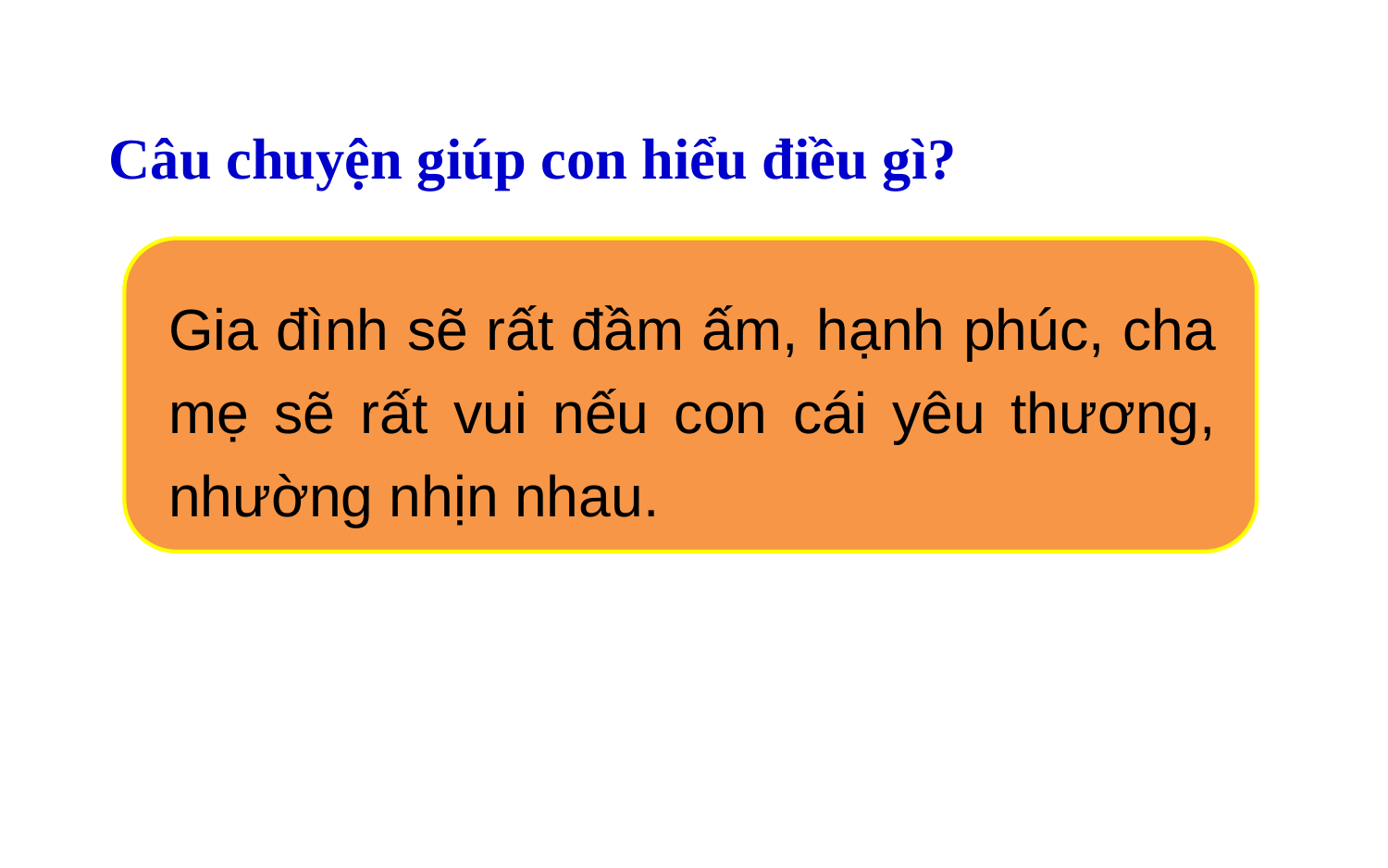

Câu chuyện giúp con hiểu điều gì?

Gia đình sẽ rất đầm ấm, hạnh phúc, cha mẹ sẽ rất vui nếu con cái yêu thương, nhường nhịn nhau.